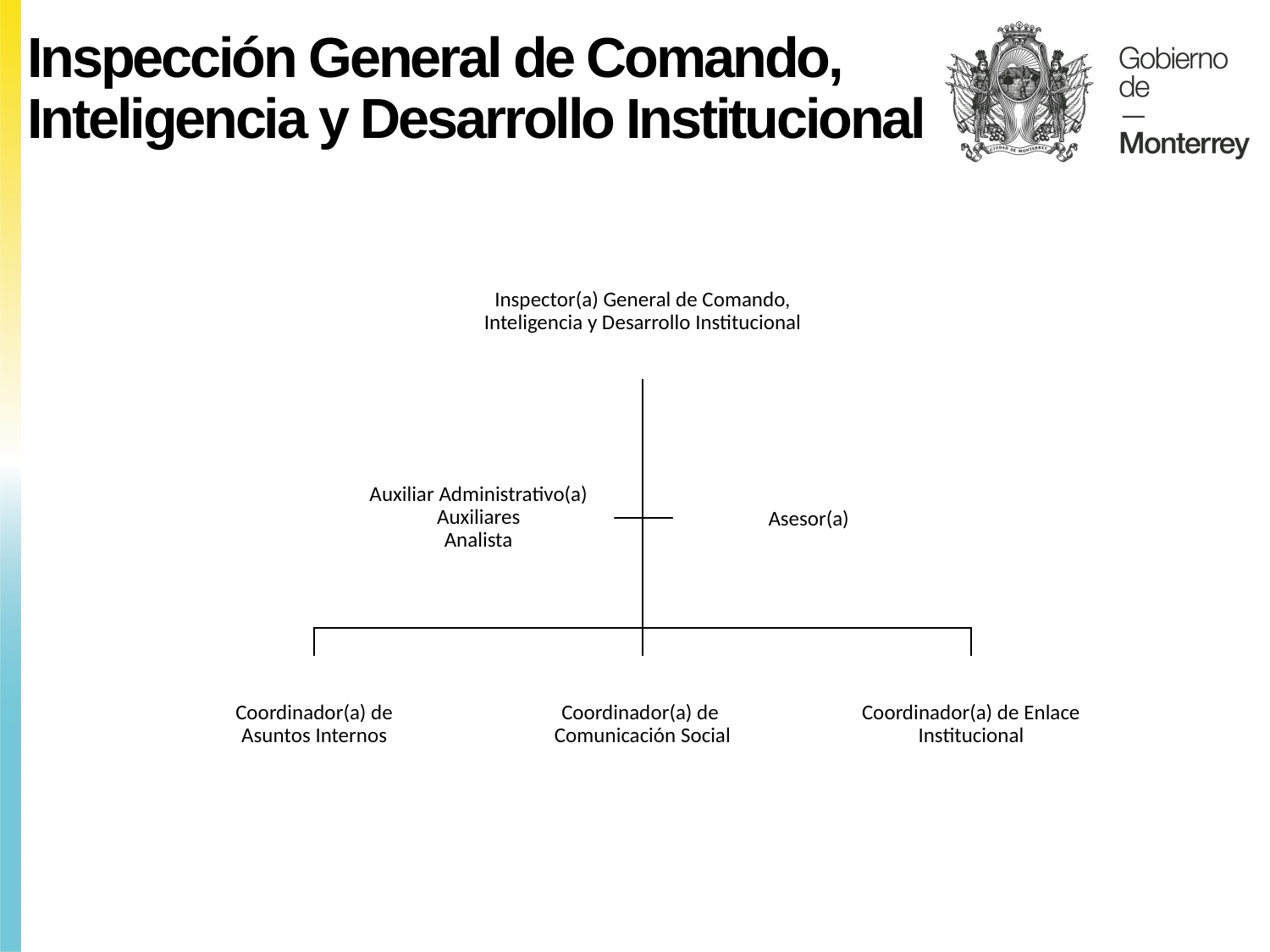

Inspección General de Comando, Inteligencia y Desarrollo Institucional
Inspector(a) General de Comando, Inteligencia y Desarrollo Institucional
Coordinador(a) de
Asuntos Internos
Coordinador(a) de
Comunicación Social
Coordinador(a) de Enlace Institucional
Auxiliar Administrativo(a)
Auxiliares
Analista
Asesor(a)